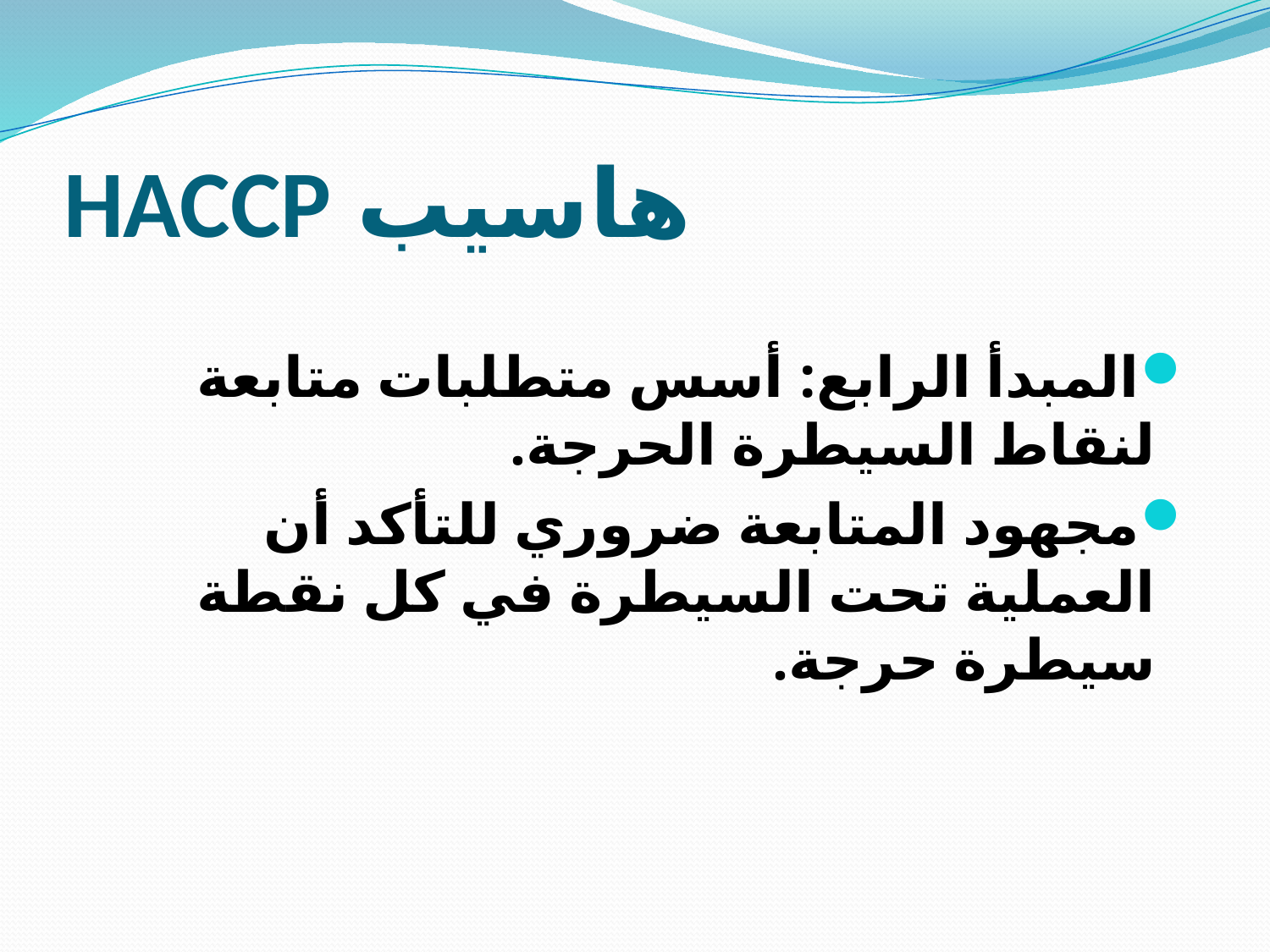

# هاسيب HACCP

المبدأ الرابع: أسس متطلبات متابعة لنقاط السيطرة الحرجة.
مجهود المتابعة ضروري للتأكد أن العملية تحت السيطرة في كل نقطة سيطرة حرجة.